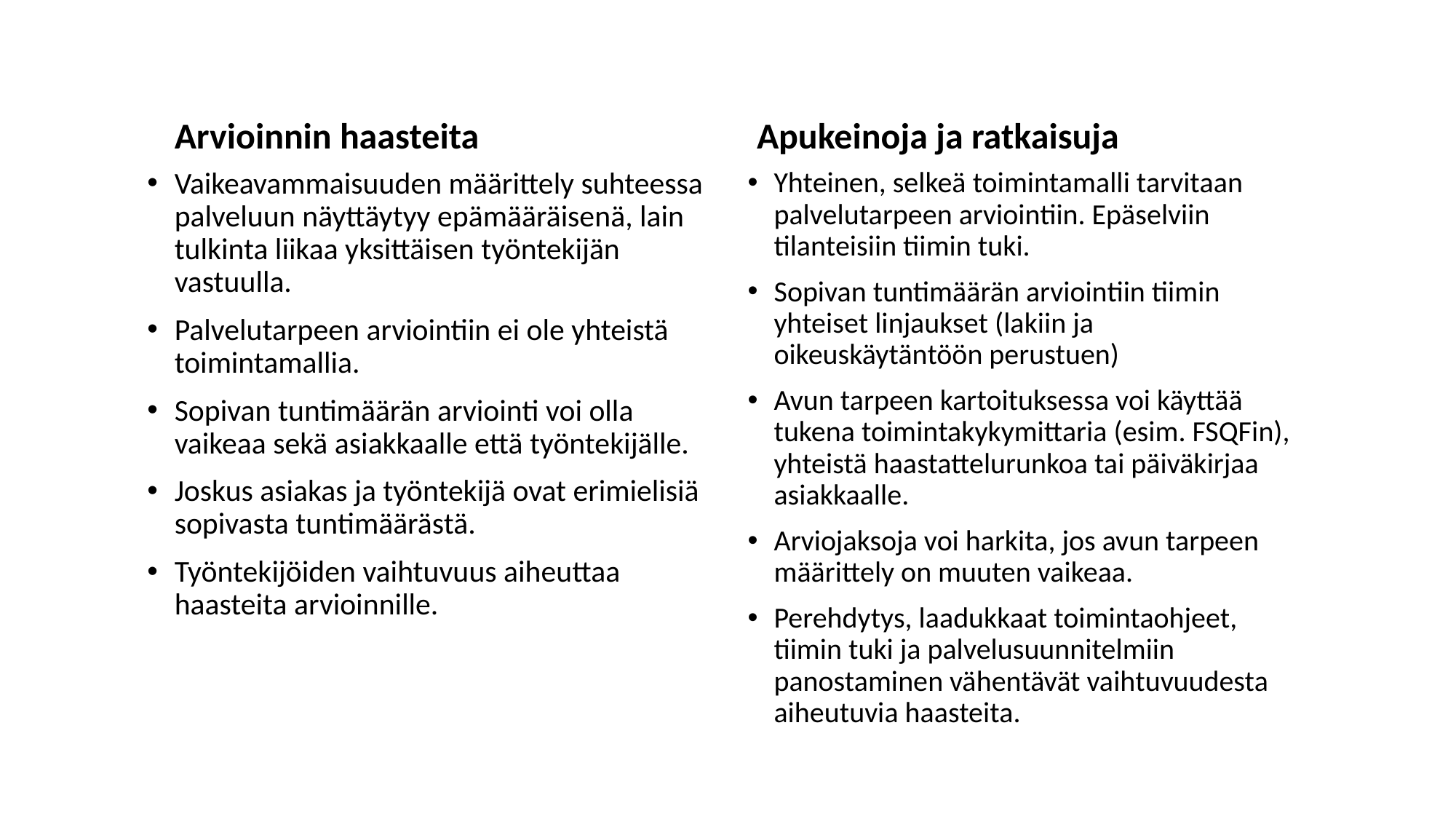

Apukeinoja ja ratkaisuja
Arvioinnin haasteita
Vaikeavammaisuuden määrittely suhteessa palveluun näyttäytyy epämääräisenä, lain tulkinta liikaa yksittäisen työntekijän vastuulla.
Palvelutarpeen arviointiin ei ole yhteistä toimintamallia.
Sopivan tuntimäärän arviointi voi olla vaikeaa sekä asiakkaalle että työntekijälle.
Joskus asiakas ja työntekijä ovat erimielisiä sopivasta tuntimäärästä.
Työntekijöiden vaihtuvuus aiheuttaa haasteita arvioinnille.
Yhteinen, selkeä toimintamalli tarvitaan palvelutarpeen arviointiin. Epäselviin tilanteisiin tiimin tuki.
Sopivan tuntimäärän arviointiin tiimin yhteiset linjaukset (lakiin ja oikeuskäytäntöön perustuen)
Avun tarpeen kartoituksessa voi käyttää tukena toimintakykymittaria (esim. FSQFin), yhteistä haastattelurunkoa tai päiväkirjaa asiakkaalle.
Arviojaksoja voi harkita, jos avun tarpeen määrittely on muuten vaikeaa.
Perehdytys, laadukkaat toimintaohjeet, tiimin tuki ja palvelusuunnitelmiin panostaminen vähentävät vaihtuvuudesta aiheutuvia haasteita.